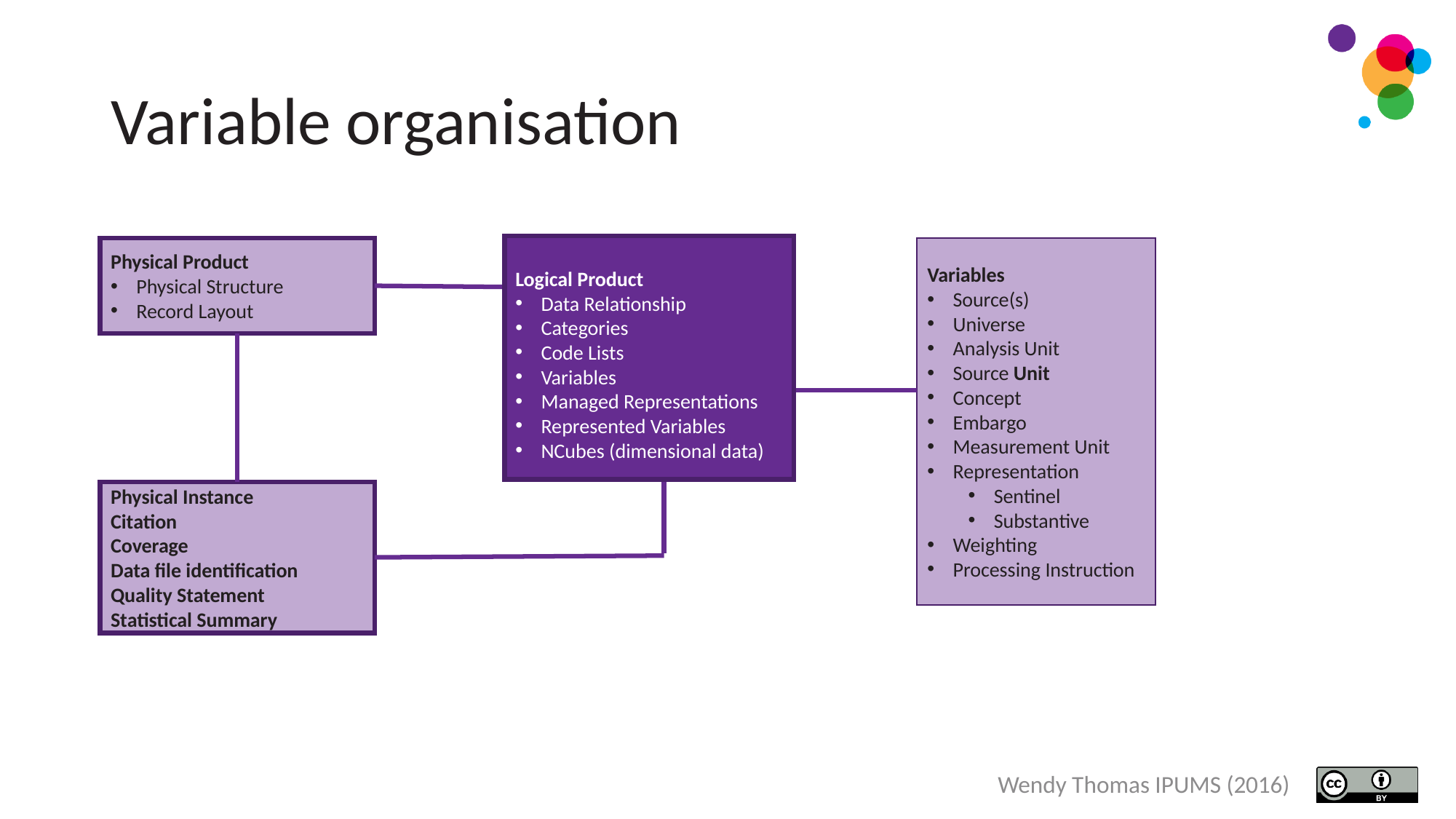

# Variable organisation

Logical Product
Data Relationship
Categories
Code Lists
Variables
Managed Representations
Represented Variables
NCubes (dimensional data)
Physical Product
Physical Structure
Record Layout

Variables
Source(s)
Universe
Analysis Unit
Source Unit
Concept
Embargo
Measurement Unit
Representation
Sentinel
Substantive
Weighting
Processing Instruction

Physical Instance
Citation
Coverage
Data file identification
Quality Statement
Statistical Summary
Wendy Thomas IPUMS (2016)